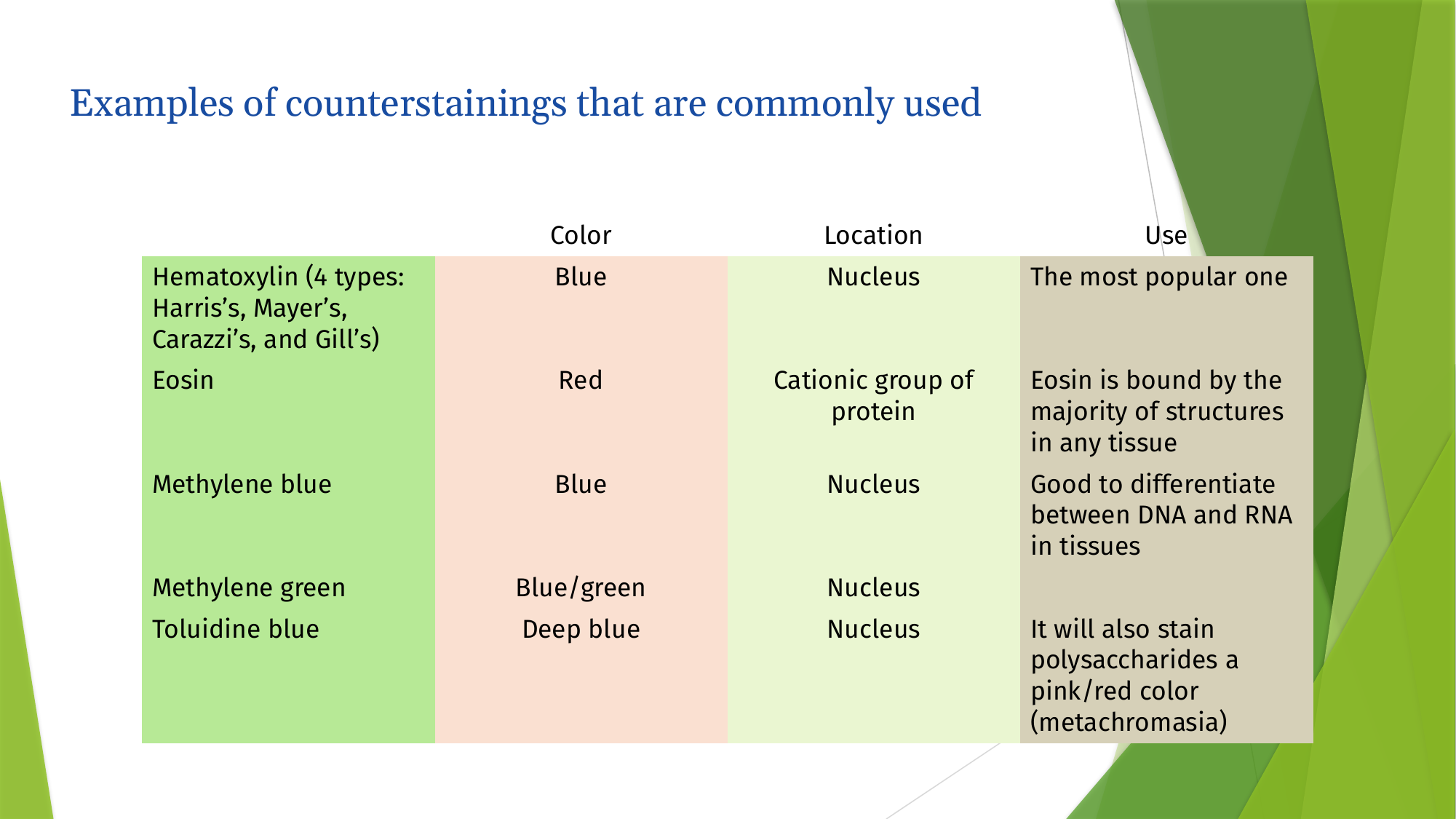

# Examples of counterstainings that are commonly used
|  | Color | Location | Use |
| --- | --- | --- | --- |
| Hematoxylin (4 types: Harris’s, Mayer’s, Carazzi’s, and Gill’s) | Blue | Nucleus | The most popular one |
| Eosin | Red | Cationic group of protein | Eosin is bound by the majority of structures in any tissue |
| Methylene blue | Blue | Nucleus | Good to differentiate between DNA and RNA in tissues |
| Methylene green | Blue/green | Nucleus |  |
| Toluidine blue | Deep blue | Nucleus | It will also stain polysaccharides a pink/red color (metachromasia) |